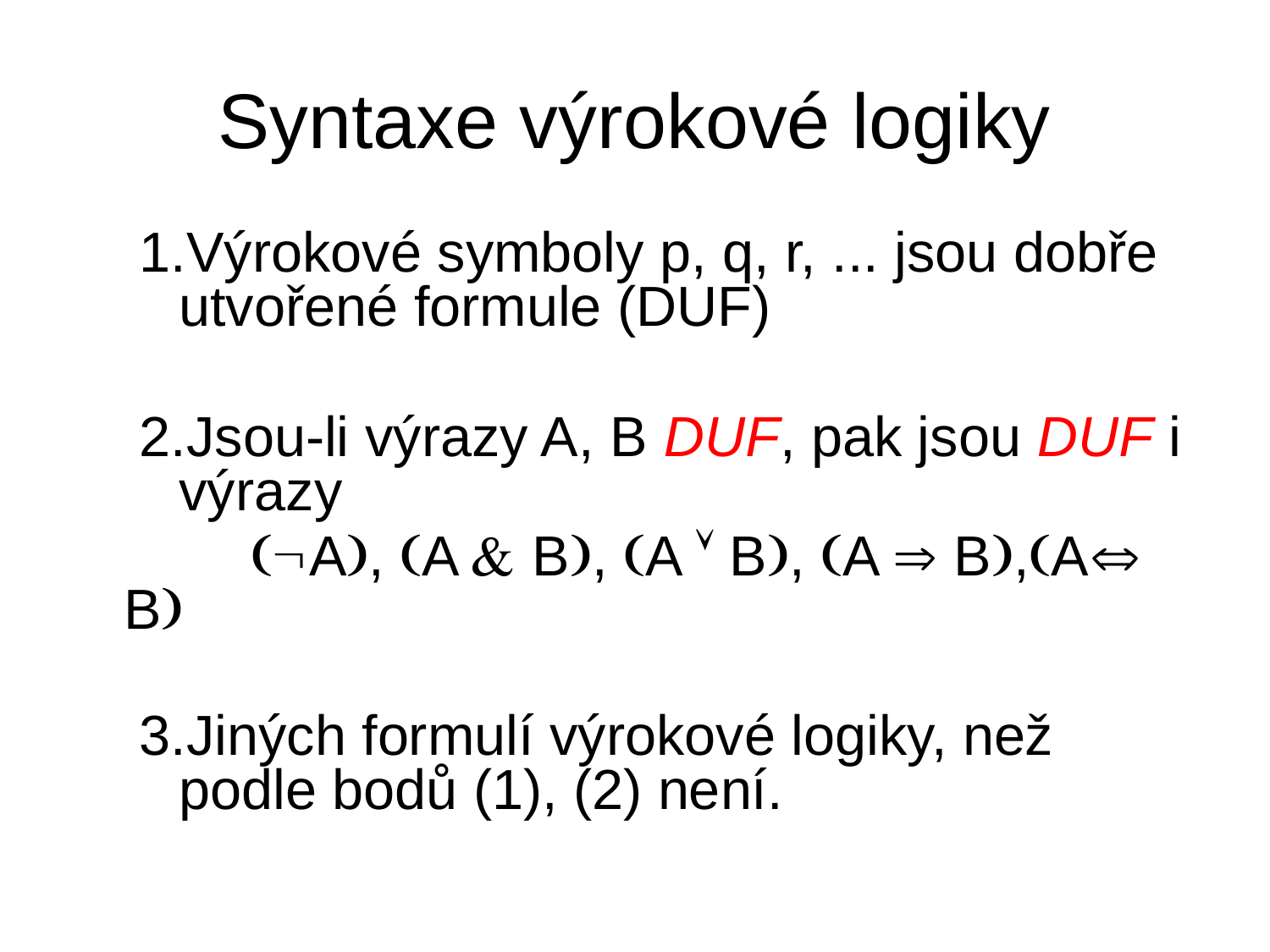

# Syntaxe výrokové logiky
Výrokové symboly p, q, r, ... jsou dobře utvořené formule (DUF)
Jsou-li výrazy A, B DUF, pak jsou DUF i výrazy
     	(¬A), (A & B), (A ∨ B), (A ⇒ B),(A⇔ B)

Jiných formulí výrokové logiky, než podle bodů (1), (2) není.